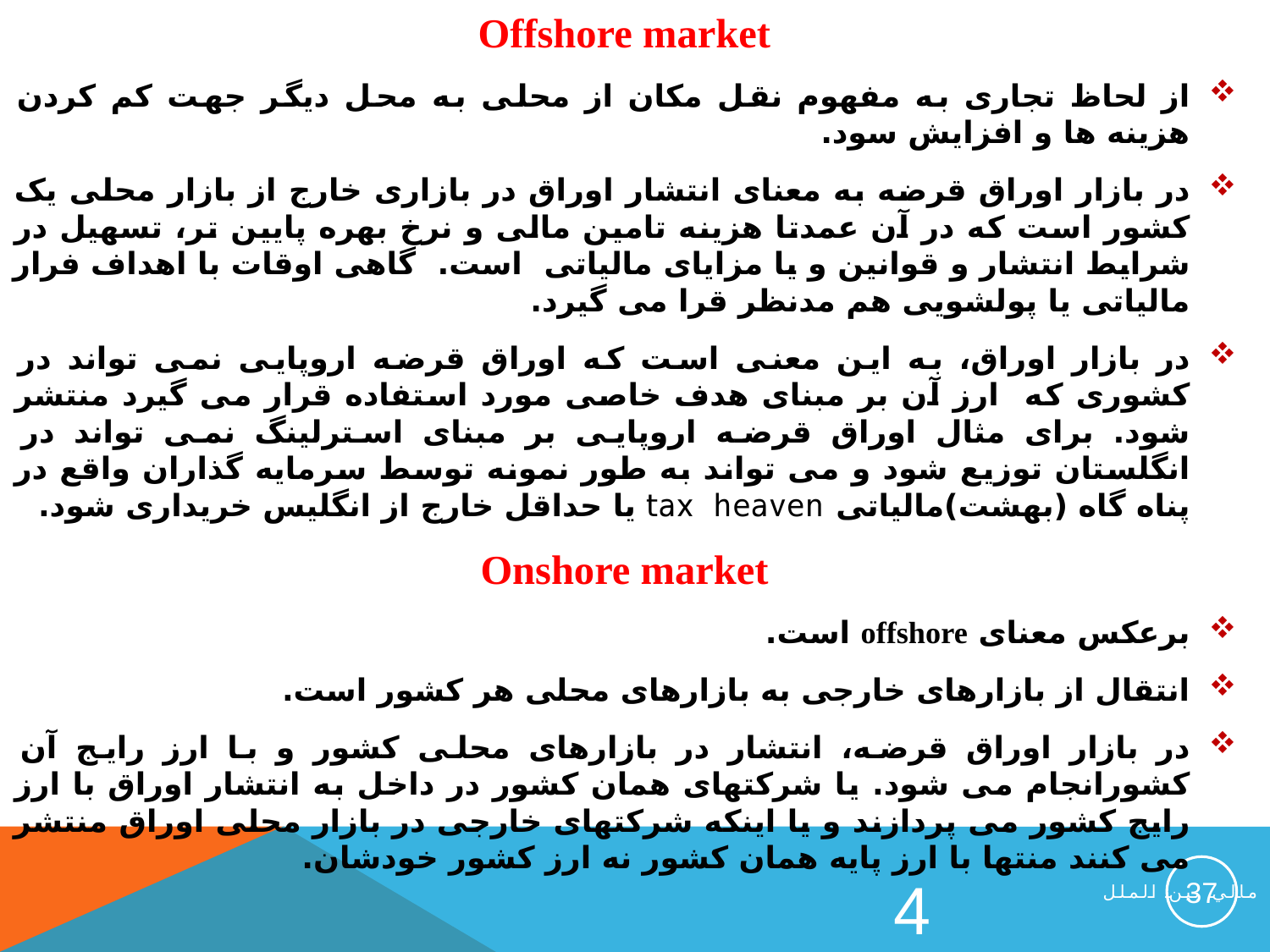

Offshore market
از لحاظ تجاری به مفهوم نقل مکان از محلی به محل دیگر جهت کم کردن هزینه ها و افزایش سود.
در بازار اوراق قرضه به معنای انتشار اوراق در بازاری خارج از بازار محلی یک کشور است که در آن عمدتا هزینه تامین مالی و نرخ بهره پایین تر، تسهیل در شرایط انتشار و قوانین و یا مزایای مالیاتی  است.  گاهی اوقات با اهداف فرار مالیاتی یا پولشویی هم مدنظر قرا می گیرد.
در بازار اوراق، به این معنی است که اوراق قرضه اروپایی نمی تواند در کشوری که  ارز آن بر مبنای هدف خاصی مورد استفاده قرار می گیرد منتشر شود. برای مثال اوراق قرضه اروپایی بر مبنای استرلینگ نمی تواند در انگلستان توزیع شود و می تواند به طور نمونه توسط سرمایه گذاران واقع در پناه گاه (بهشت)مالیاتی tax  heaven یا حداقل خارج از انگلیس خریداری شود.
Onshore market
برعکس معنای offshore است.
انتقال از بازارهای خارجی به بازارهای محلی هر کشور است.
در بازار اوراق قرضه، انتشار در بازارهای محلی کشور و با ارز رایج آن کشورانجام می شود. یا شرکتهای همان کشور در داخل به انتشار اوراق با ارز رایج کشور می پردازند و یا اینکه شرکتهای خارجی در بازار محلی اوراق منتشر می کنند منتها با ارز پایه همان کشور نه ارز کشور خودشان.

37
4
مالي بين الملل